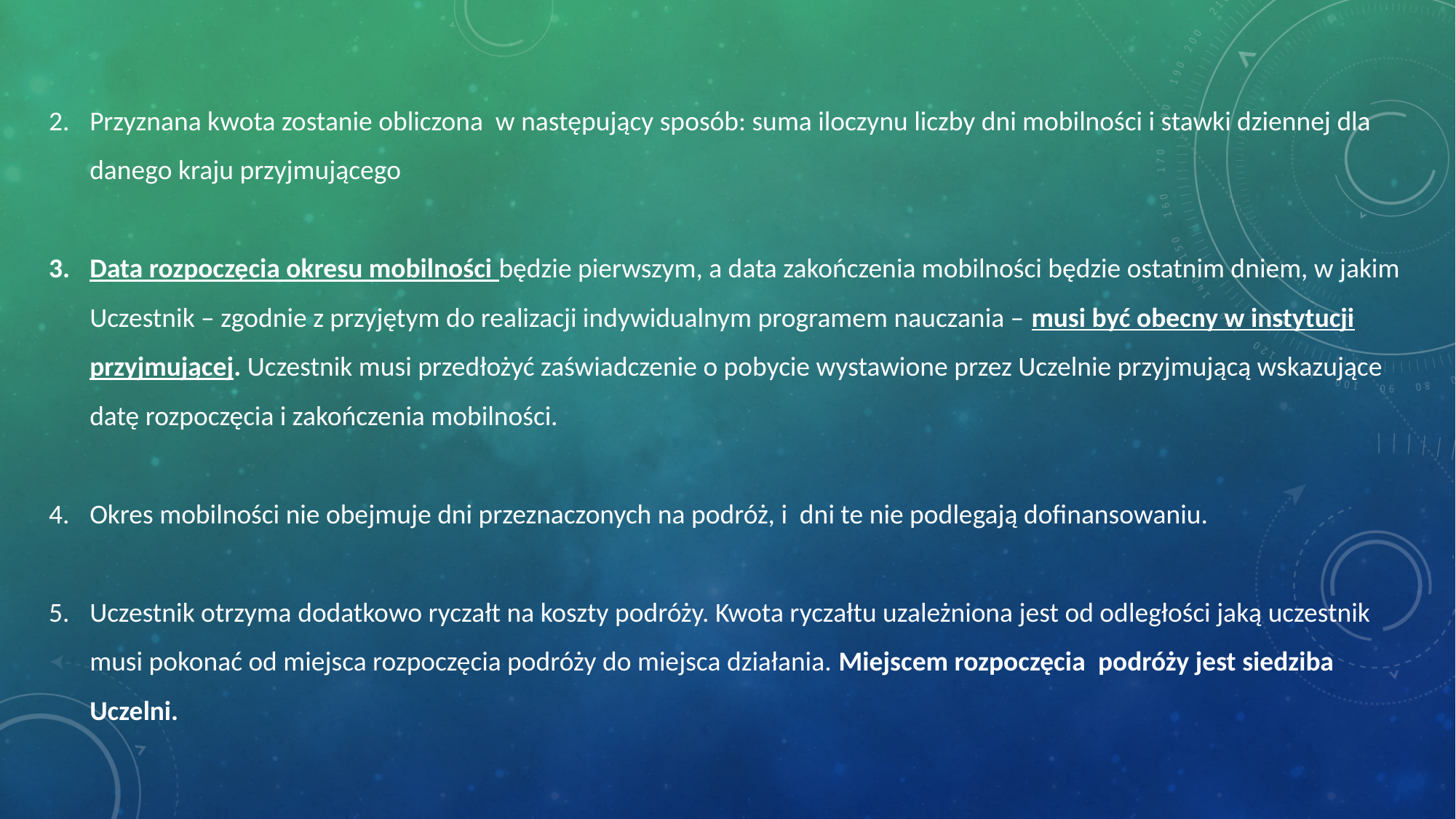

Przyznana kwota zostanie obliczona  w następujący sposób: suma iloczynu liczby dni mobilności i stawki dziennej dla danego kraju przyjmującego

Data rozpoczęcia okresu mobilności będzie pierwszym, a data zakończenia mobilności będzie ostatnim dniem, w jakim Uczestnik – zgodnie z przyjętym do realizacji indywidualnym programem nauczania – musi być obecny w instytucji przyjmującej. Uczestnik musi przedłożyć zaświadczenie o pobycie wystawione przez Uczelnie przyjmującą wskazujące datę rozpoczęcia i zakończenia mobilności.

Okres mobilności nie obejmuje dni przeznaczonych na podróż, i  dni te nie podlegają dofinansowaniu.

Uczestnik otrzyma dodatkowo ryczałt na koszty podróży. Kwota ryczałtu uzależniona jest od odległości jaką uczestnik musi pokonać od miejsca rozpoczęcia podróży do miejsca działania. Miejscem rozpoczęcia  podróży jest siedziba Uczelni.